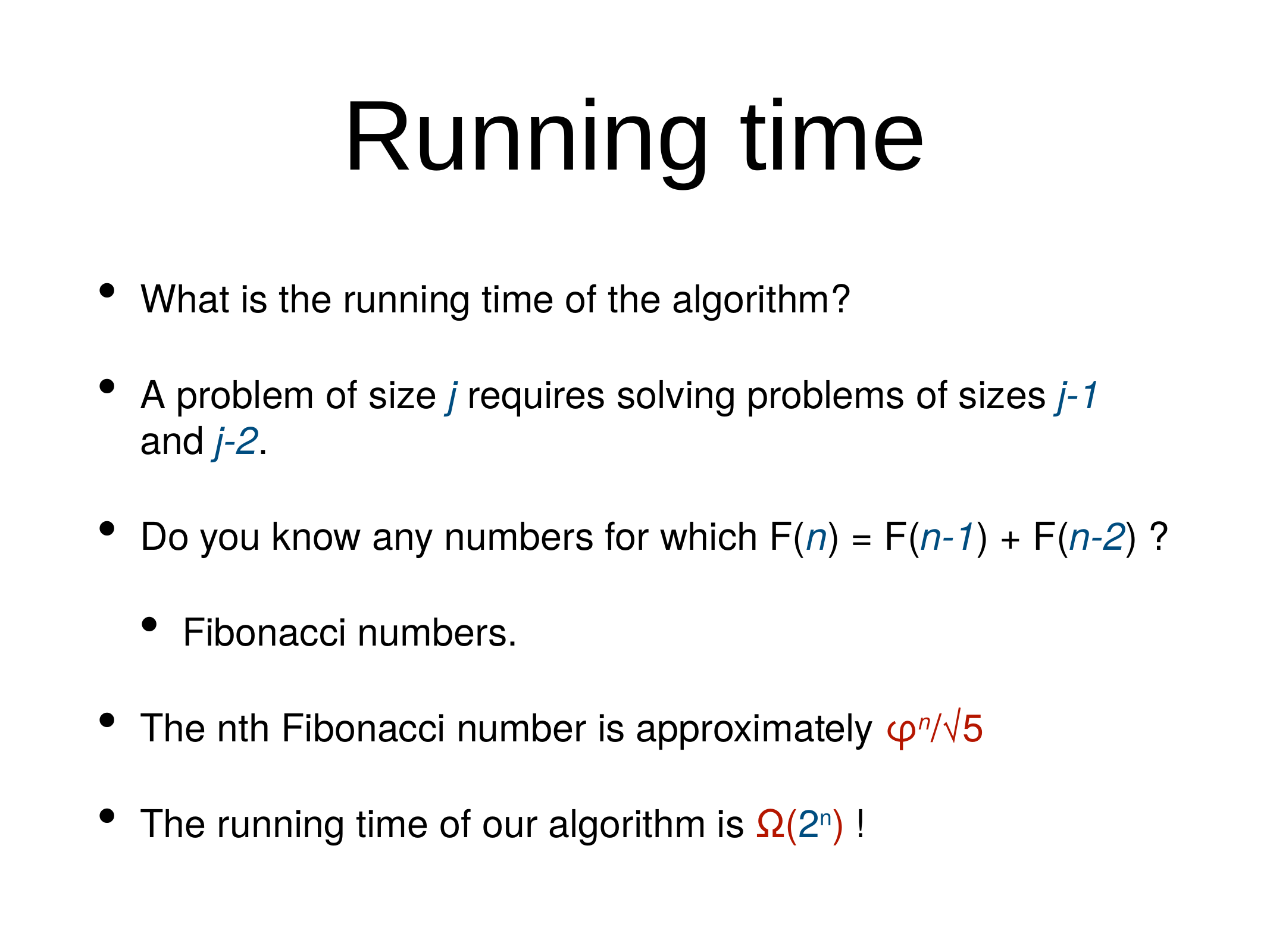

# Running time
What is the running time of the algorithm?
A problem of size j requires solving problems of sizes j-1 and j-2.
Do you know any numbers for which F(n) = F(n-1) + F(n-2) ?
Fibonacci numbers.
The nth Fibonacci number is approximately φn/√5
The running time of our algorithm is Ω(2n) !